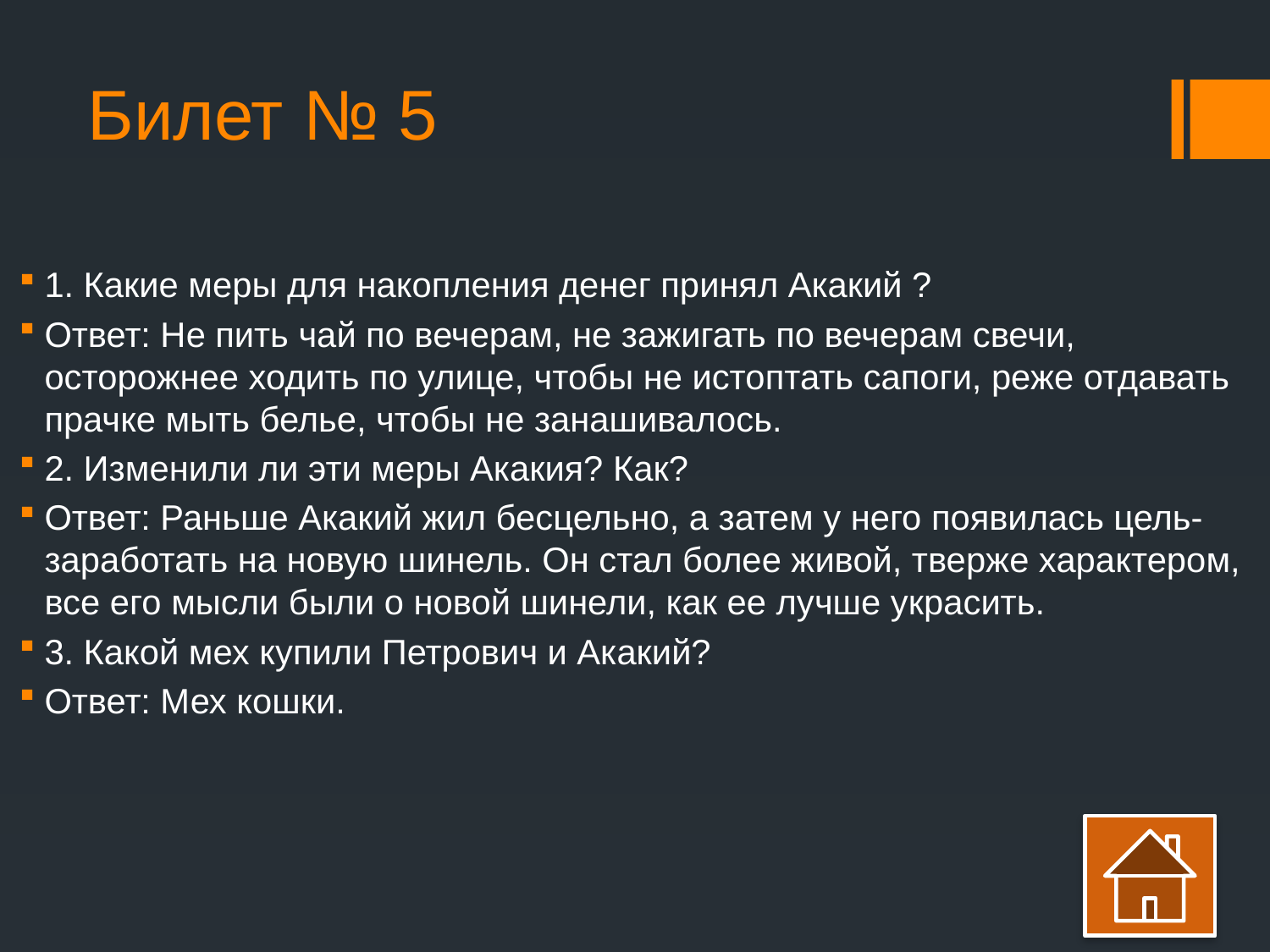

# Билет № 5
1. Какие меры для накопления денег принял Акакий ?
Ответ: Не пить чай по вечерам, не зажигать по вечерам свечи, осторожнее ходить по улице, чтобы не истоптать сапоги, реже отдавать прачке мыть белье, чтобы не занашивалось.
2. Изменили ли эти меры Акакия? Как?
Ответ: Раньше Акакий жил бесцельно, а затем у него появилась цель-заработать на новую шинель. Он стал более живой, тверже характером, все его мысли были о новой шинели, как ее лучше украсить.
3. Какой мех купили Петрович и Акакий?
Ответ: Мех кошки.